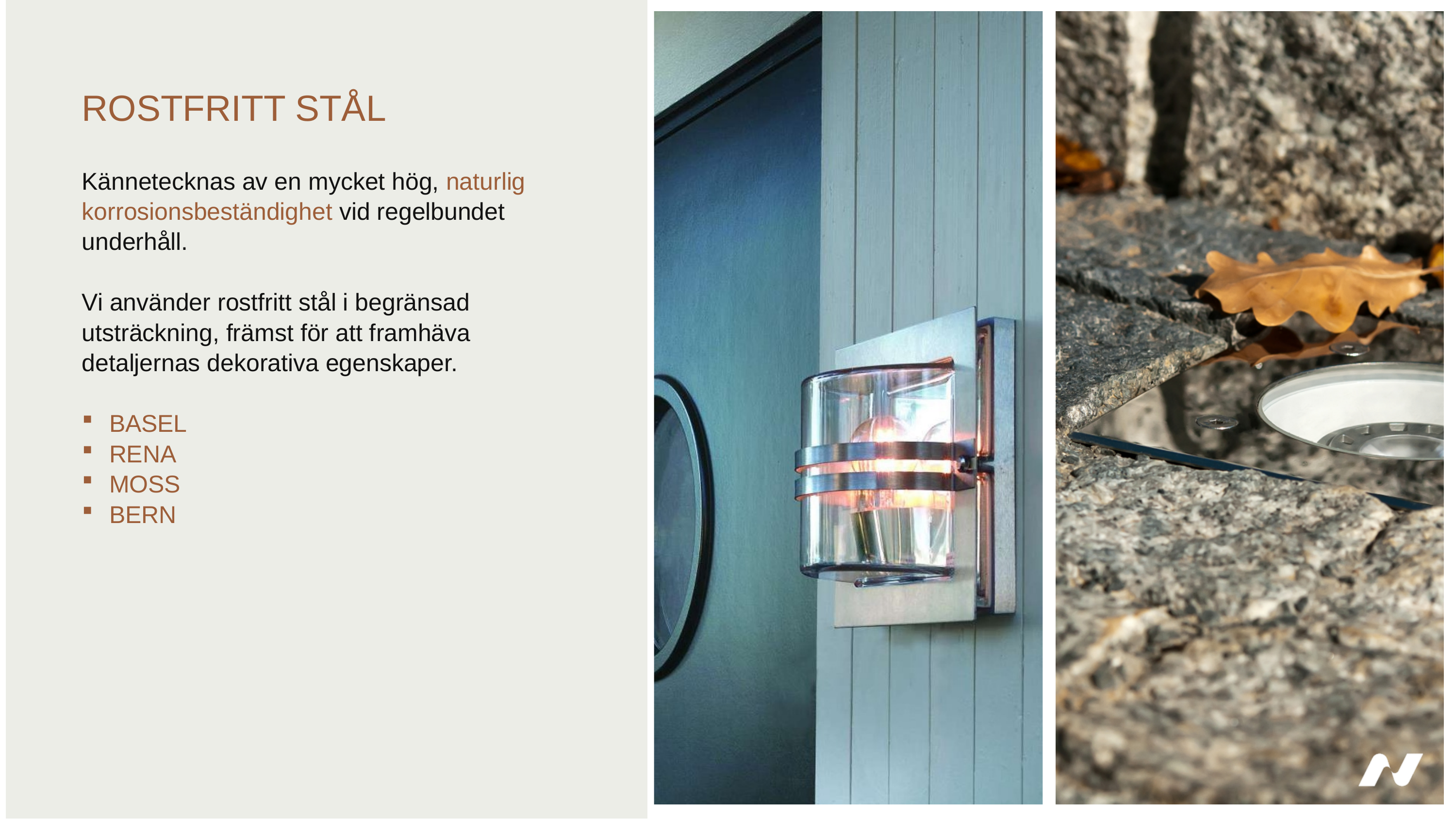

ROSTFRITT STÅL
Kännetecknas av en mycket hög, naturlig korrosionsbeständighet vid regelbundet underhåll.

Vi använder rostfritt stål i begränsad utsträckning, främst för att framhäva detaljernas dekorativa egenskaper.

BASEL
RENA
MOSS
BERN